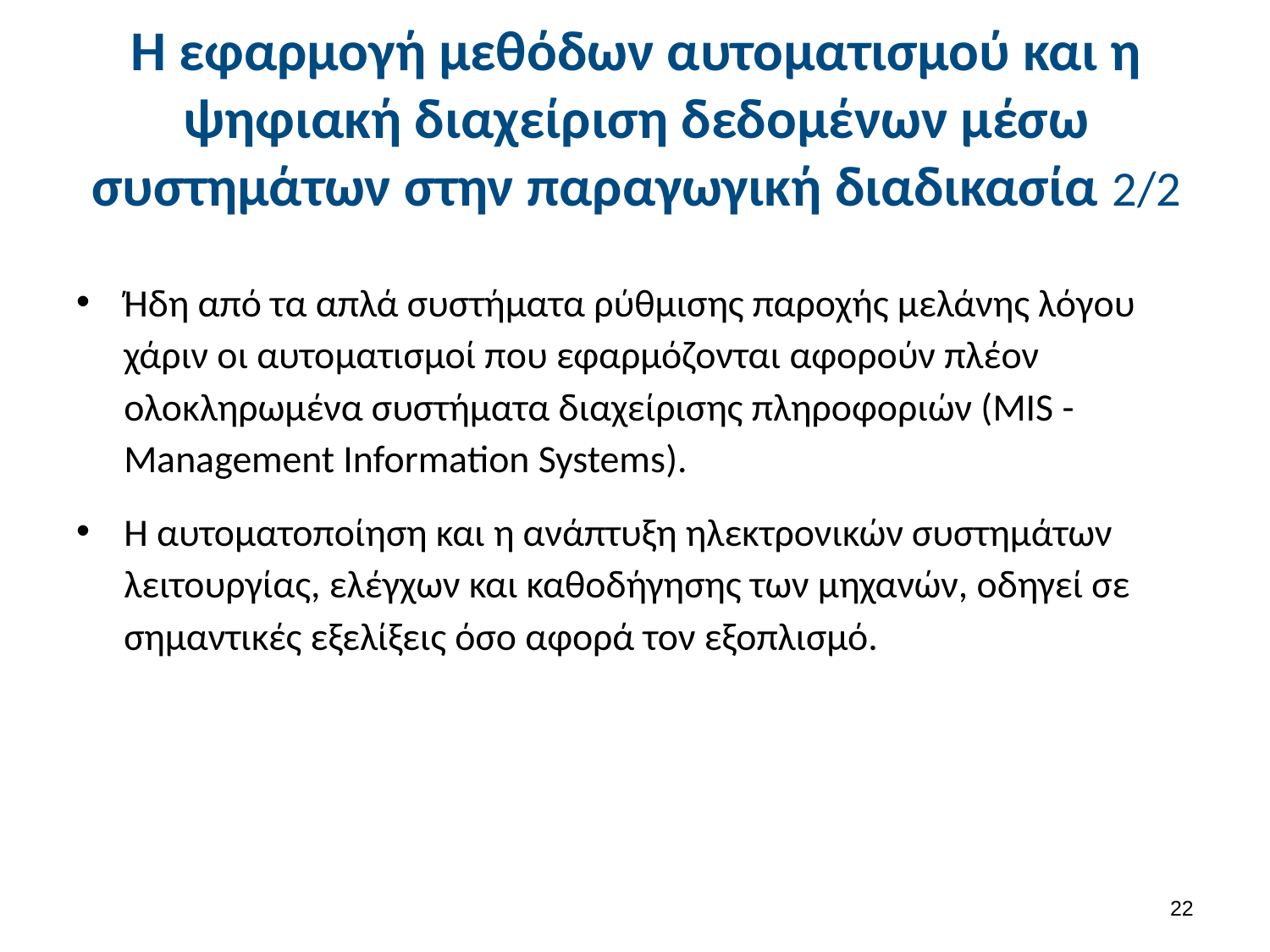

# H εφαρμογή μεθόδων αυτοματισμού και η ψηφιακή διαχείριση δεδομένων μέσω συστημάτων στην παραγωγική διαδικασία 2/2
Ήδη από τα απλά συστήματα ρύθμισης παροχής μελάνης λόγου χάριν οι αυτοματισμοί που εφαρμόζονται αφορούν πλέον ολοκληρωμένα συστήματα διαχείρισης πληροφοριών (MIS - Management Information Systems).
H αυτοματοποίηση και η ανάπτυξη ηλεκτρονικών συστημάτων λειτουργίας, ελέγχων και καθοδήγησης των μηχανών, οδηγεί σε σημαντικές εξελίξεις όσο αφορά τον εξοπλισμό.
22